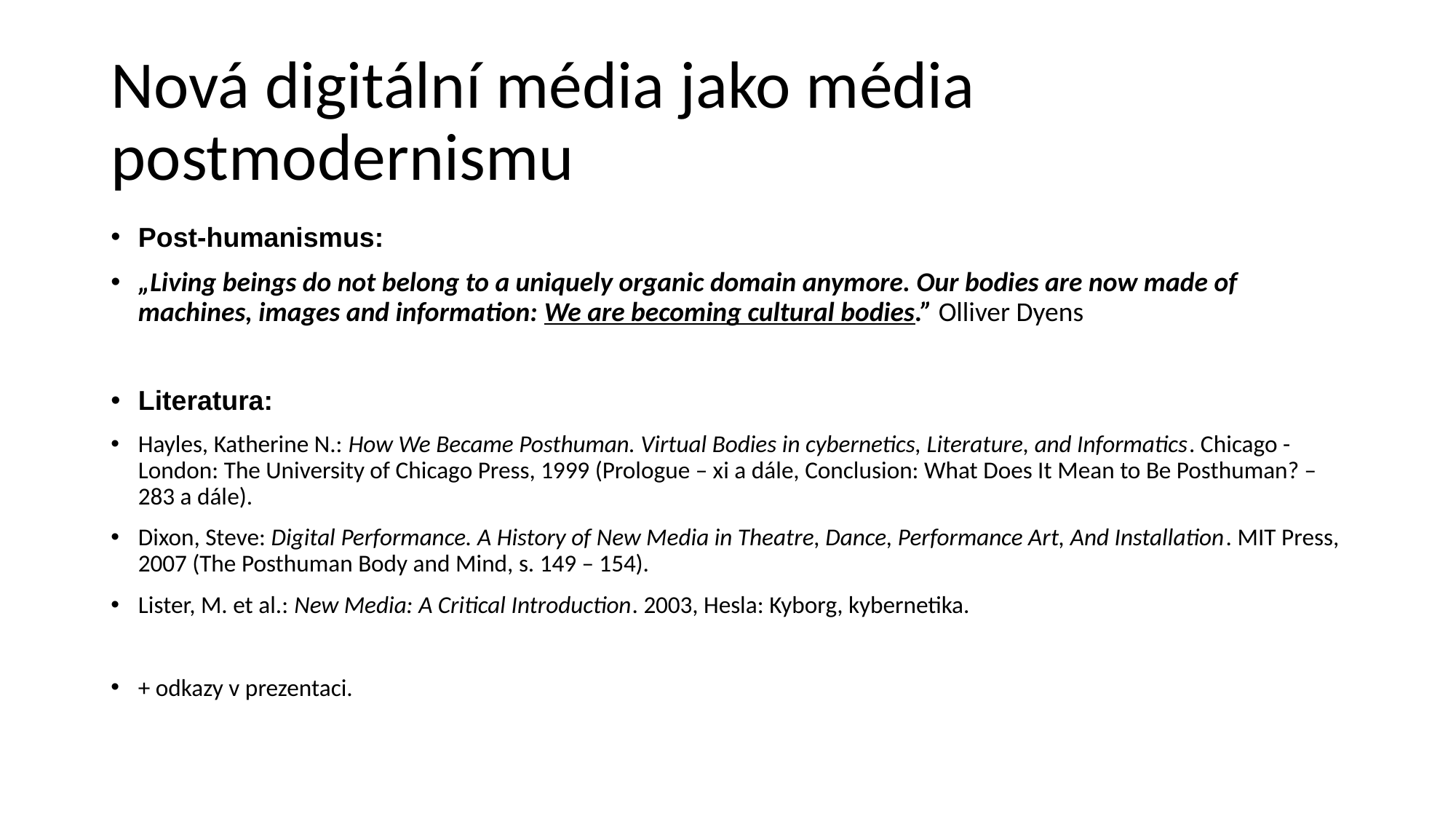

Nová digitální média jako média postmodernismu
Post-humanismus:
„Living beings do not belong to a uniquely organic domain anymore. Our bodies are now made of machines, images and information: We are becoming cultural bodies.” Olliver Dyens

Literatura:
Hayles, Katherine N.: How We Became Posthuman. Virtual Bodies in cybernetics, Literature, and Informatics. Chicago -London: The University of Chicago Press, 1999 (Prologue – xi a dále, Conclusion: What Does It Mean to Be Posthuman? – 283 a dále).
Dixon, Steve: Digital Performance. A History of New Media in Theatre, Dance, Performance Art, And Installation. MIT Press, 2007 (The Posthuman Body and Mind, s. 149 – 154).
Lister, M. et al.: New Media: A Critical Introduction. 2003, Hesla: Kyborg, kybernetika.

+ odkazy v prezentaci.